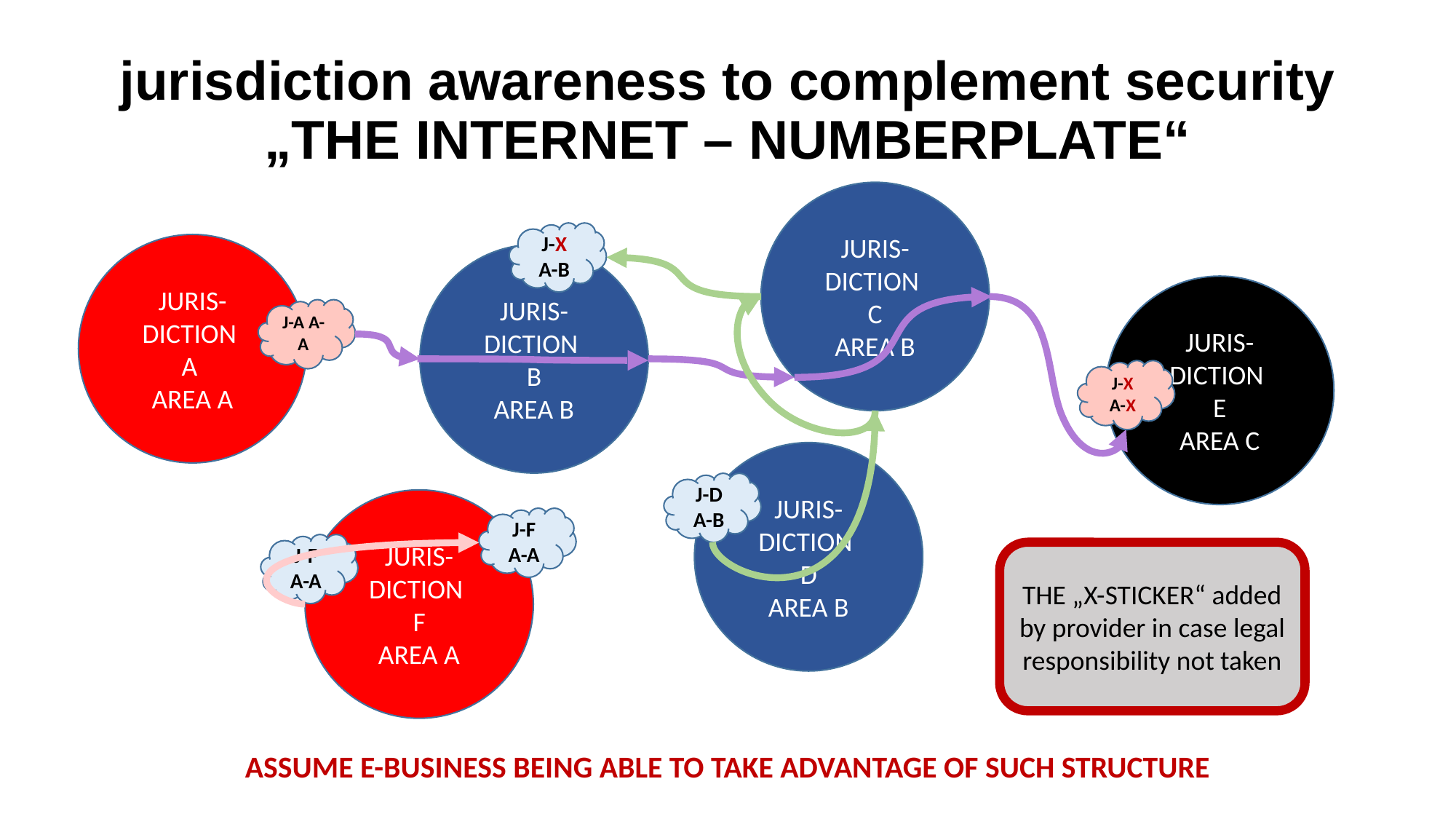

jurisdiction awareness to complement security
„THE INTERNET – NUMBERPLATE“
JURIS-
DICTION
C
AREA B
J-X A-B
JURIS-
DICTION
A
AREA A
JURIS-
DICTION
B
AREA B
JURIS-
DICTION
E
AREA C
J-A A-A
J-X
A-X
JURIS-
DICTION
D
AREA B
J-D A-B
JURIS-
DICTION
F
AREA A
J-F A-A
J-F A-A
THE „X-STICKER“ added by provider in case legal responsibility not taken
ASSUME E-BUSINESS BEING ABLE TO TAKE ADVANTAGE OF SUCH STRUCTURE